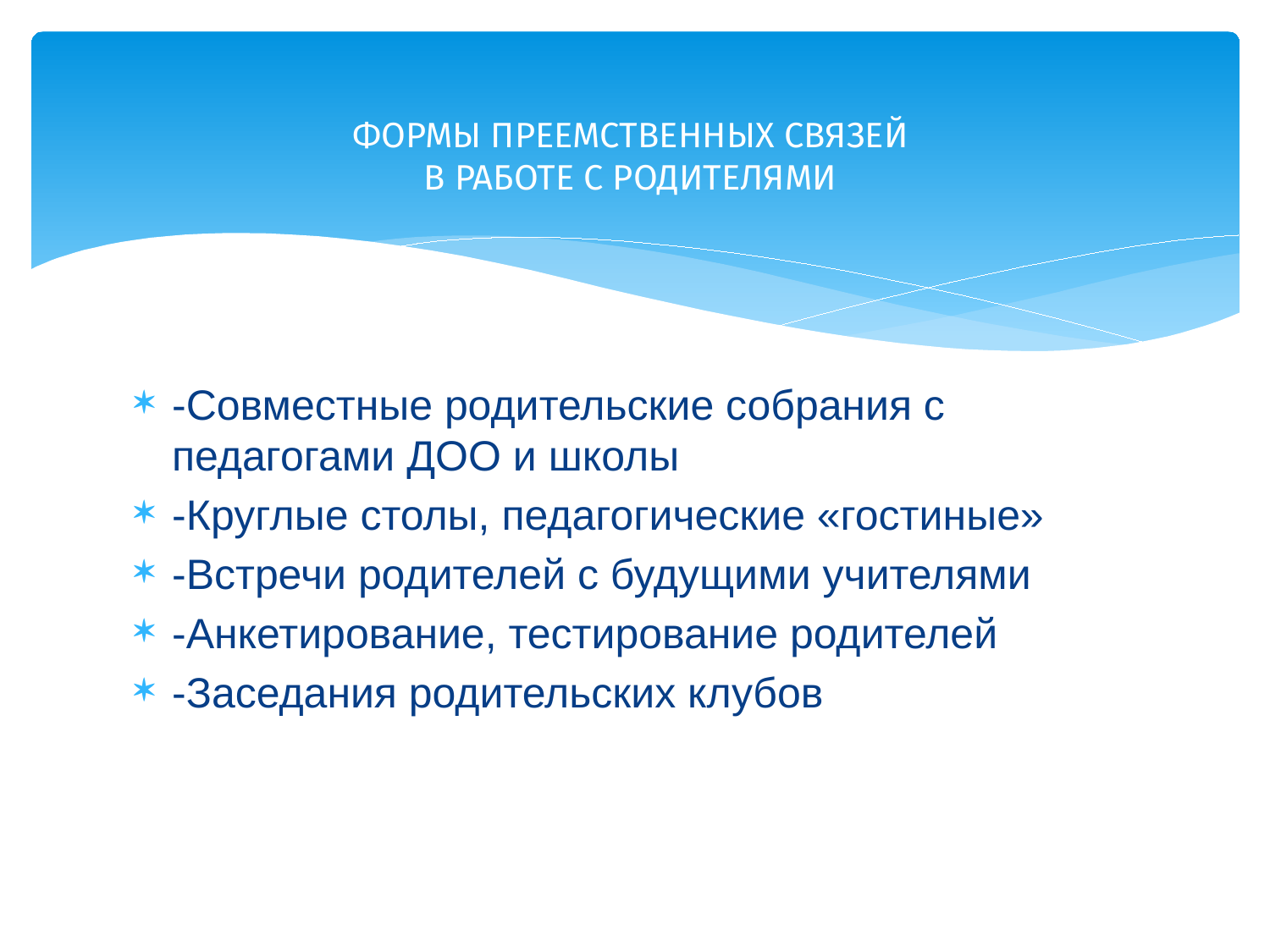

# ФОРМЫ ПРЕЕМСТВЕННЫХ СВЯЗЕЙ В РАБОТЕ С РОДИТЕЛЯМИ
-Совместные родительские собрания с педагогами ДОО и школы
-Круглые столы, педагогические «гостиные»
-Встречи родителей с будущими учителями
-Анкетирование, тестирование родителей
-Заседания родительских клубов